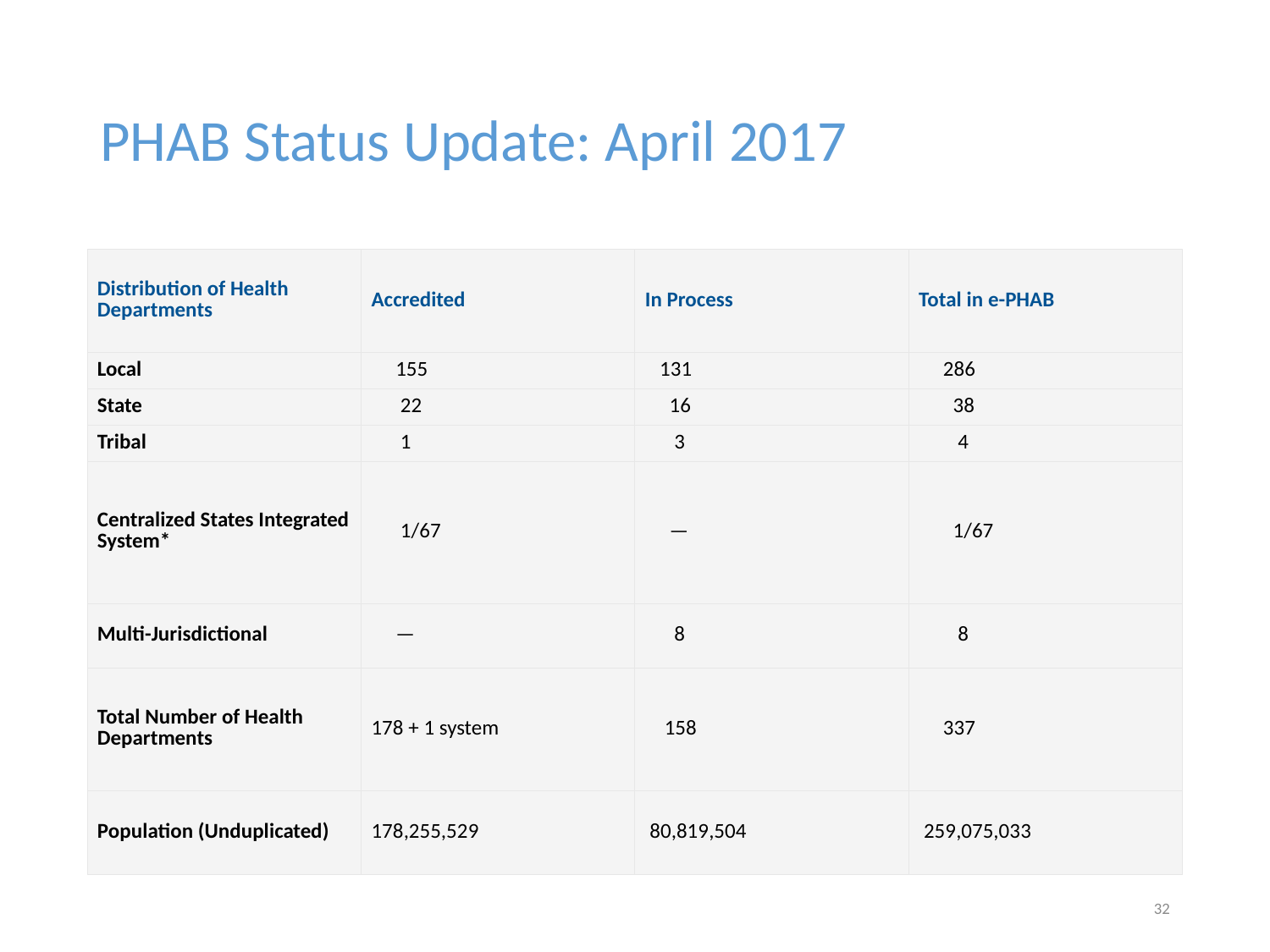

# PHAB Status Update: April 2017
| Distribution of Health Departments | Accredited | In Process | Total in e-PHAB |
| --- | --- | --- | --- |
| Local | 155 | 131 | 286 |
| State | 22 | 16 | 38 |
| Tribal | 1 | 3 | 4 |
| Centralized States Integrated System\* | 1/67 | — | 1/67 |
| Multi-Jurisdictional | — | 8 | 8 |
| Total Number of Health Departments | 178 + 1 system | 158 | 337 |
| Population (Unduplicated) | 178,255,529 | 80,819,504 | 259,075,033 |
32